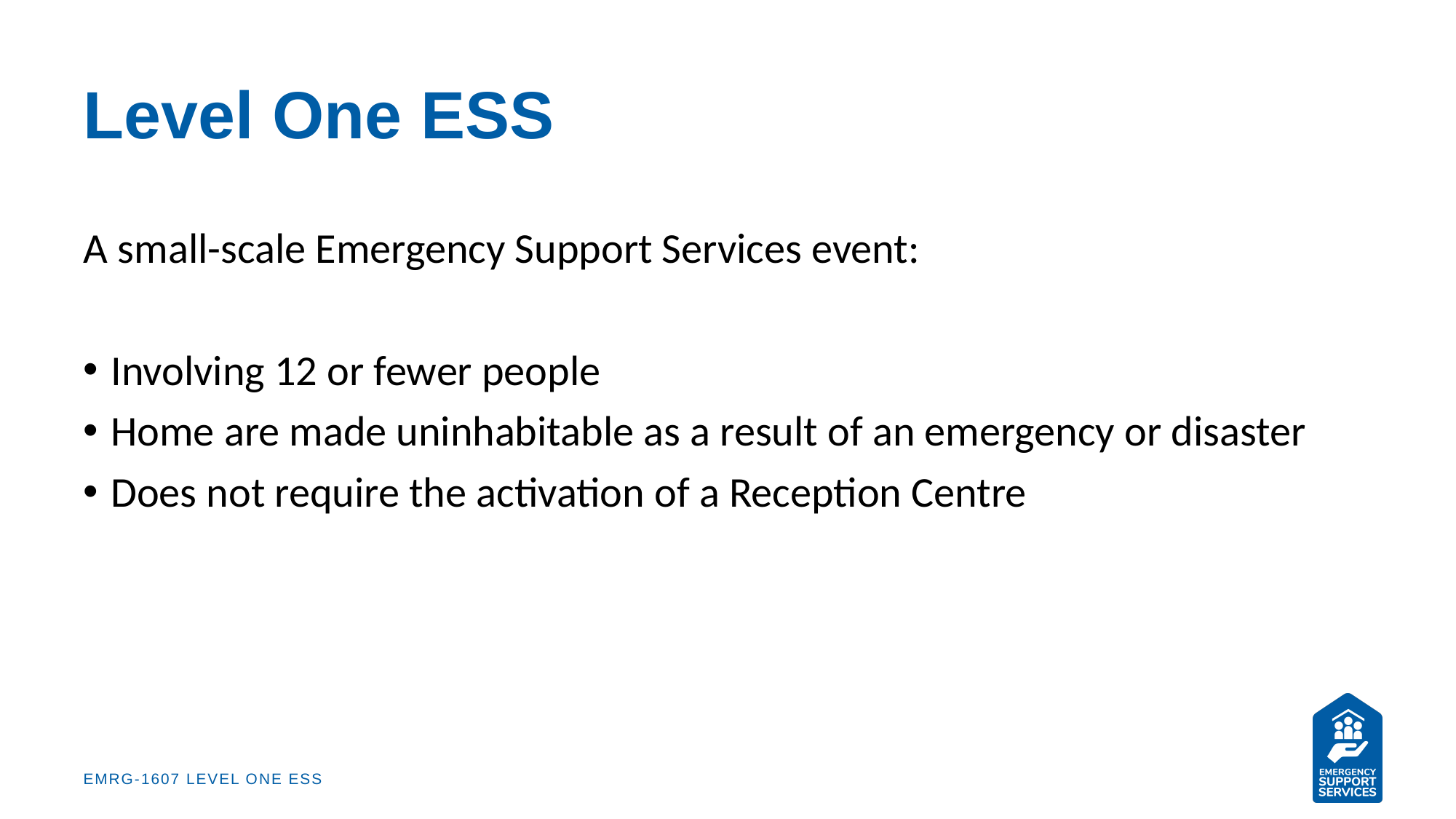

# Level One ESS
A small-scale Emergency Support Services event:

Involving 12 or fewer people
Home are made uninhabitable as a result of an emergency or disaster
Does not require the activation of a Reception Centre